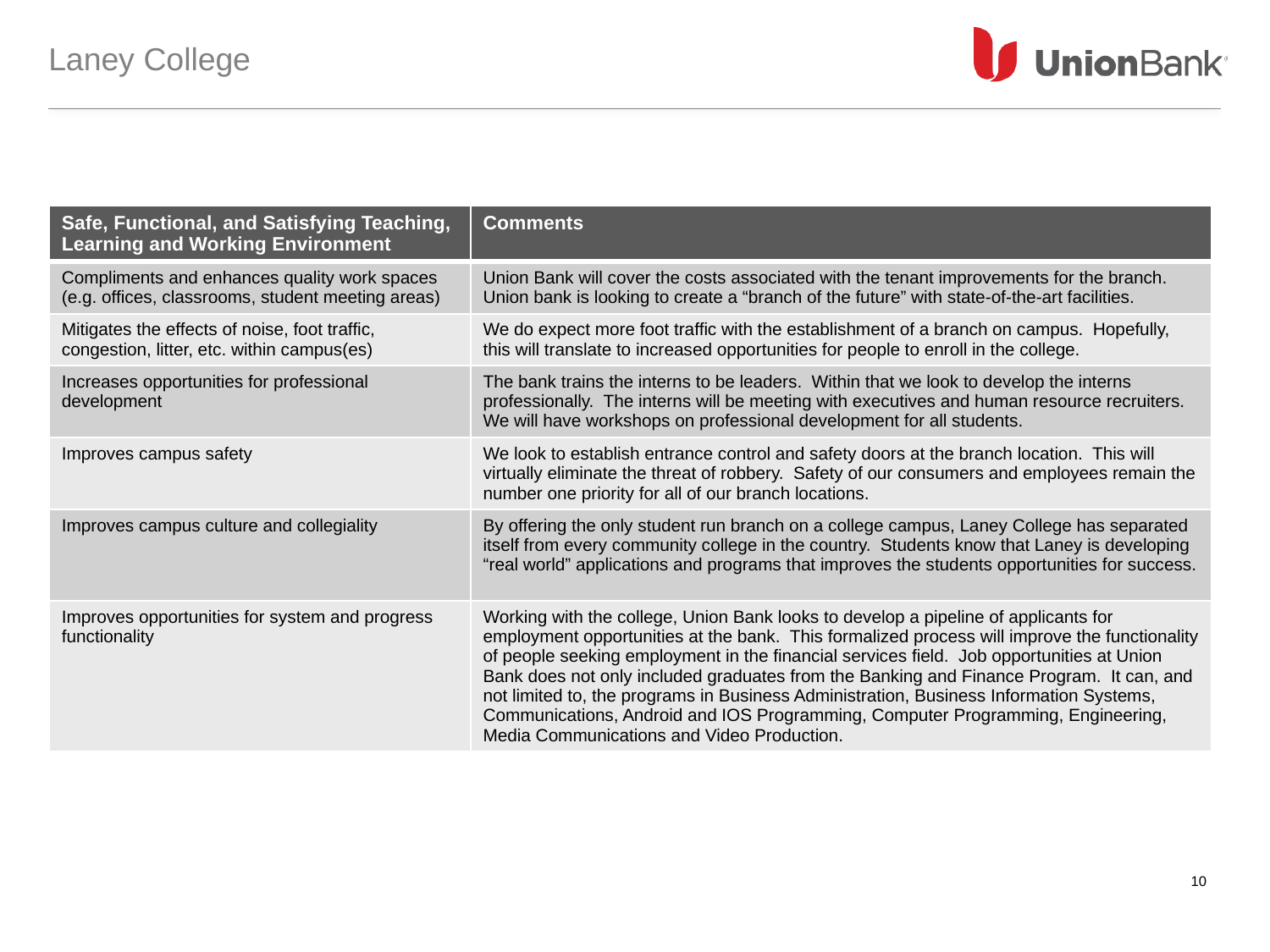

# Laney College
| Safe, Functional, and Satisfying Teaching, Learning and Working Environment | Comments |
| --- | --- |
| Compliments and enhances quality work spaces (e.g. offices, classrooms, student meeting areas) | Union Bank will cover the costs associated with the tenant improvements for the branch. Union bank is looking to create a “branch of the future” with state-of-the-art facilities. |
| Mitigates the effects of noise, foot traffic, congestion, litter, etc. within campus(es) | We do expect more foot traffic with the establishment of a branch on campus. Hopefully, this will translate to increased opportunities for people to enroll in the college. |
| Increases opportunities for professional development | The bank trains the interns to be leaders. Within that we look to develop the interns professionally. The interns will be meeting with executives and human resource recruiters. We will have workshops on professional development for all students. |
| Improves campus safety | We look to establish entrance control and safety doors at the branch location. This will virtually eliminate the threat of robbery. Safety of our consumers and employees remain the number one priority for all of our branch locations. |
| Improves campus culture and collegiality | By offering the only student run branch on a college campus, Laney College has separated itself from every community college in the country. Students know that Laney is developing “real world” applications and programs that improves the students opportunities for success. |
| Improves opportunities for system and progress functionality | Working with the college, Union Bank looks to develop a pipeline of applicants for employment opportunities at the bank. This formalized process will improve the functionality of people seeking employment in the financial services field. Job opportunities at Union Bank does not only included graduates from the Banking and Finance Program. It can, and not limited to, the programs in Business Administration, Business Information Systems, Communications, Android and IOS Programming, Computer Programming, Engineering, Media Communications and Video Production. |
10